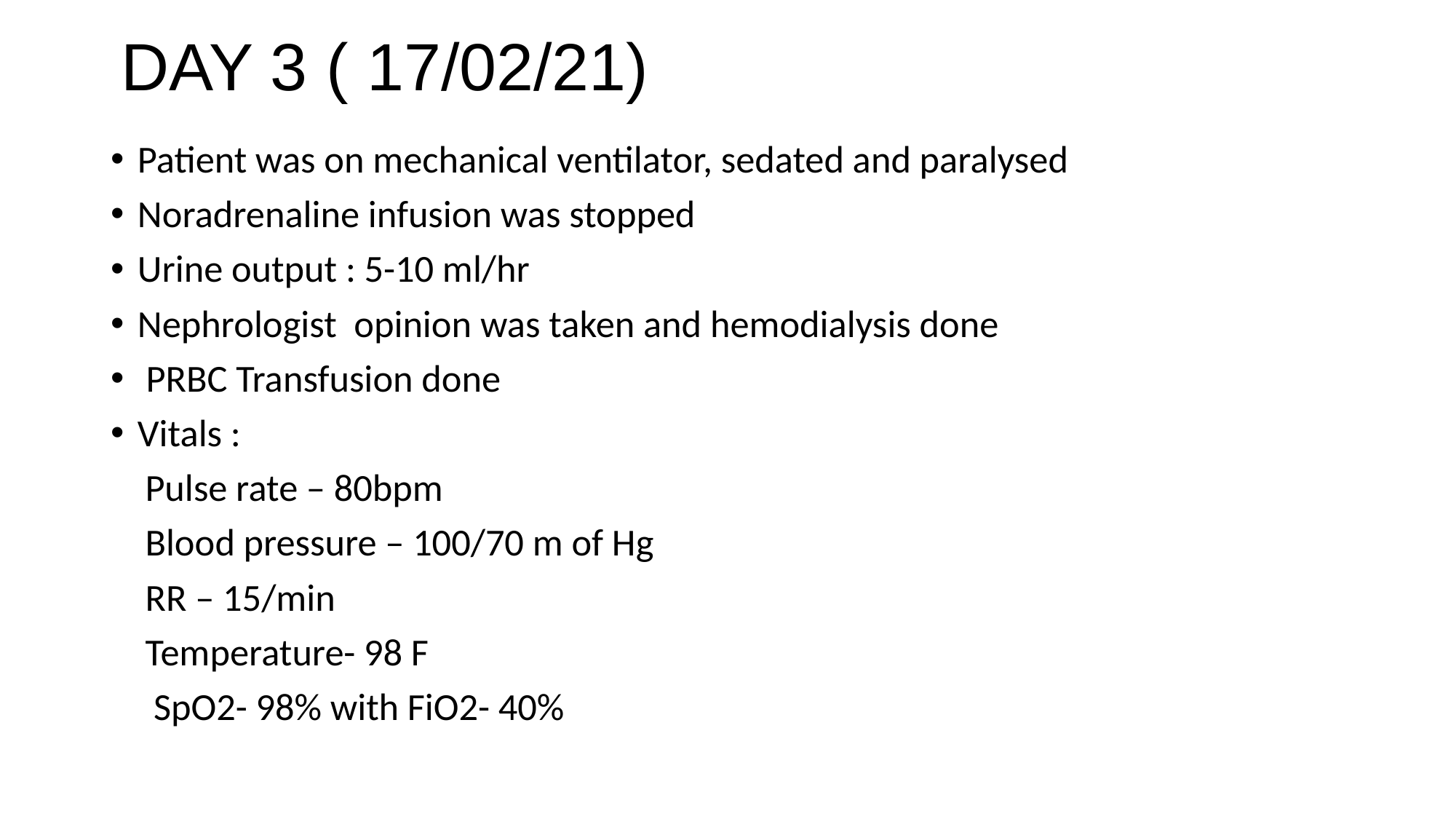

# DAY 3 ( 17/02/21)
Patient was on mechanical ventilator, sedated and paralysed
Noradrenaline infusion was stopped
Urine output : 5-10 ml/hr
Nephrologist  opinion was taken and hemodialysis done
 PRBC Transfusion done
Vitals :
    Pulse rate – 80bpm
    Blood pressure – 100/70 m of Hg
    RR – 15/min
    Temperature- 98 F
     SpO2- 98% with FiO2- 40%